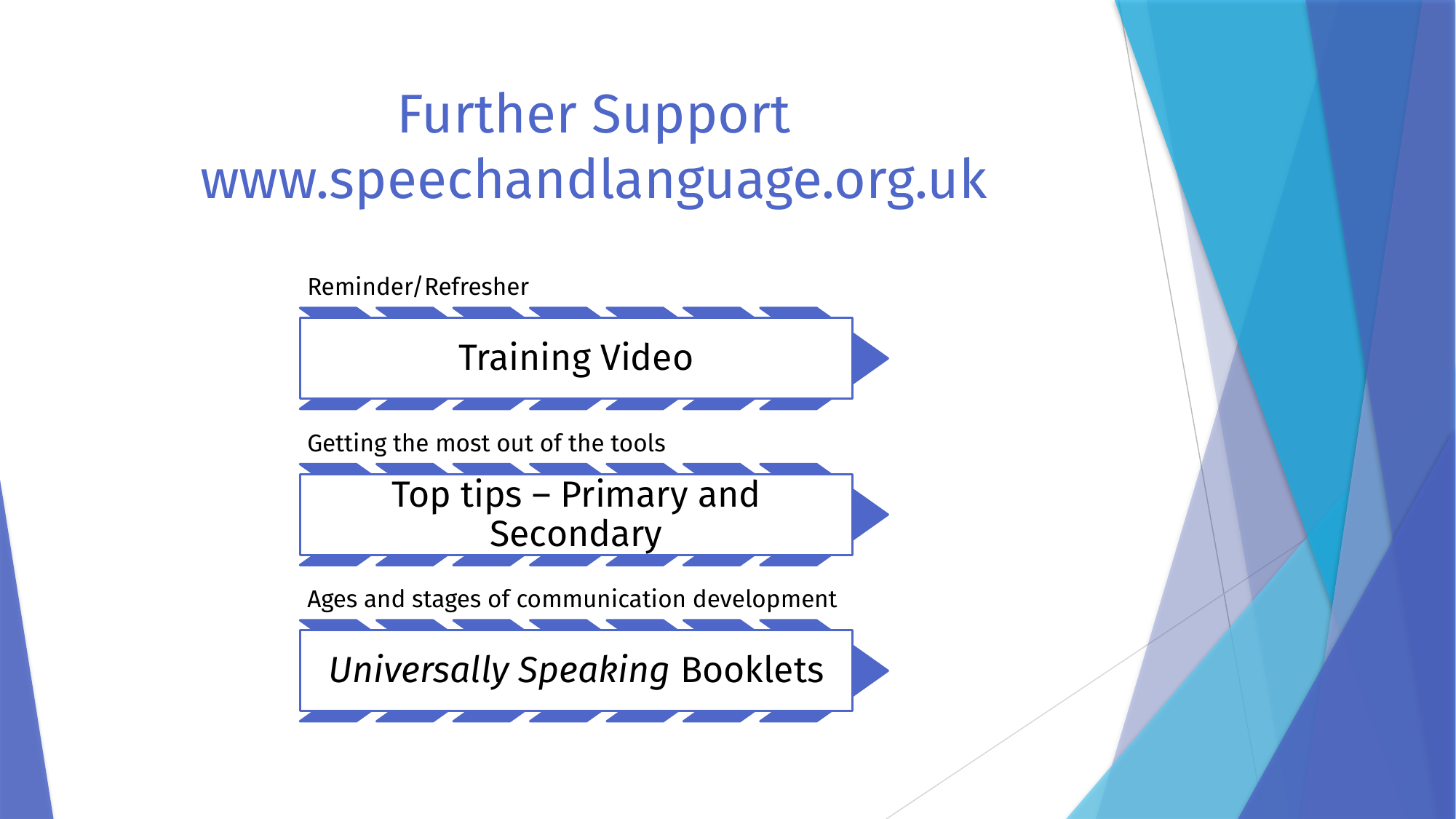

# Further Support www.speechandlanguage.org.uk
Reminder/Refresher
Training Video
Getting the most out of the tools
Top tips – Primary and Secondary
Ages and stages of communication development
Universally Speaking Booklets